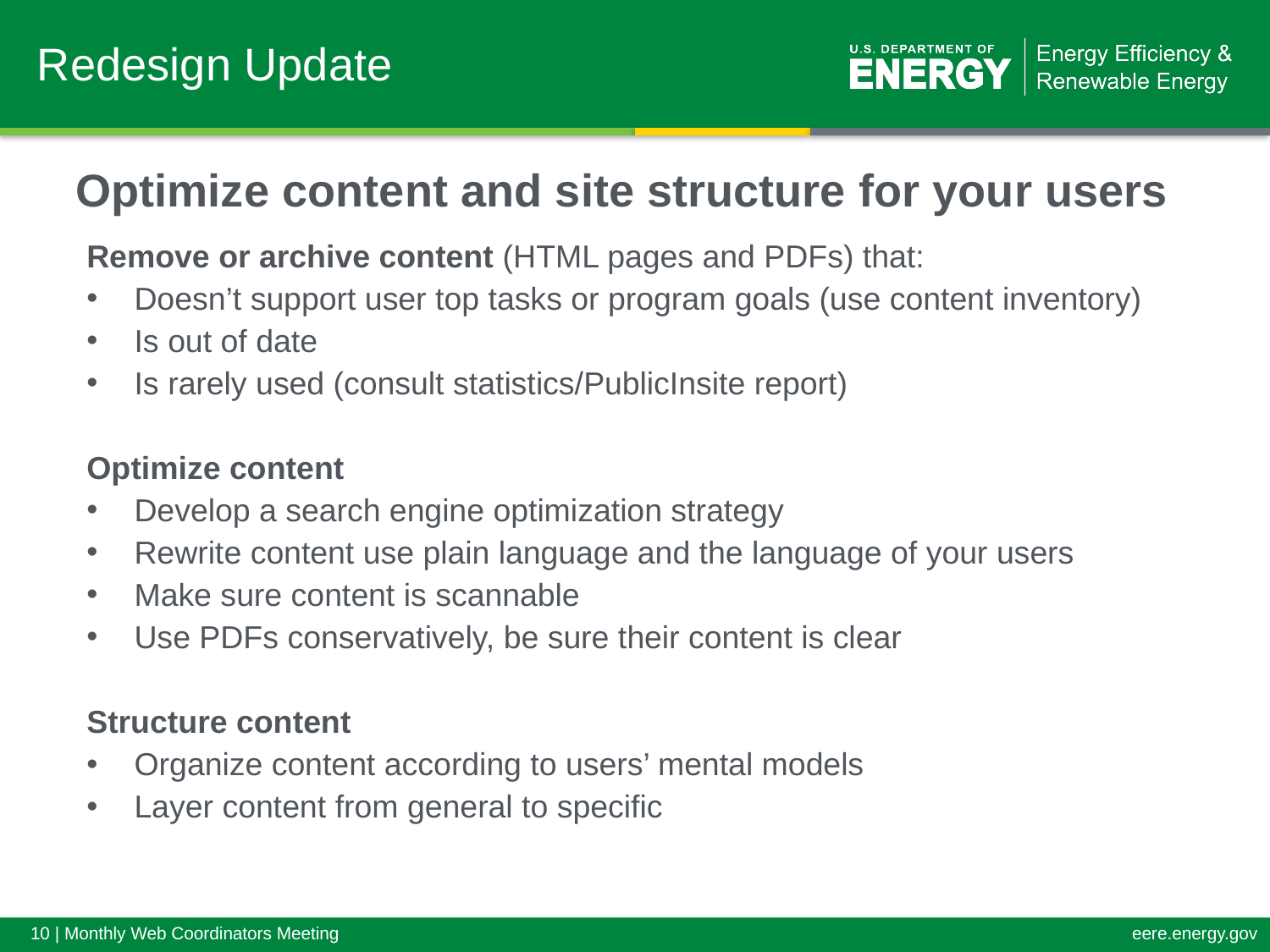

Redesign Update
Optimize content and site structure for your users
Remove or archive content (HTML pages and PDFs) that:
Doesn’t support user top tasks or program goals (use content inventory)
Is out of date
Is rarely used (consult statistics/PublicInsite report)

Optimize content
Develop a search engine optimization strategy
Rewrite content use plain language and the language of your users
Make sure content is scannable
Use PDFs conservatively, be sure their content is clear

Structure content
Organize content according to users’ mental models
Layer content from general to specific